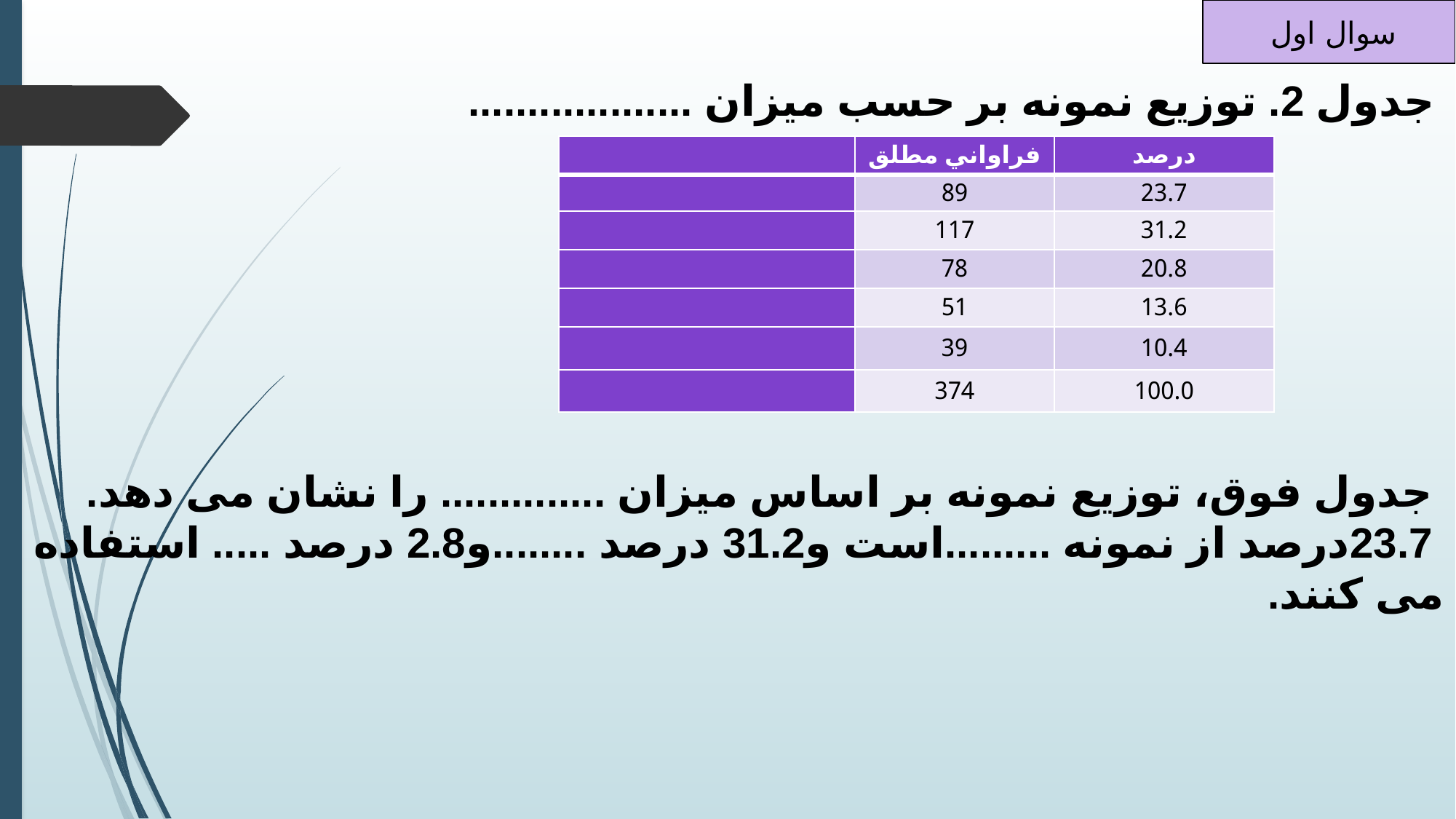

سوال اول
جدول 2. توزيع نمونه بر حسب میزان ...................
|  | فراواني مطلق | درصد |
| --- | --- | --- |
|  | 89 | 23.7 |
|  | 117 | 31.2 |
|  | 78 | 20.8 |
|  | 51 | 13.6 |
|  | 39 | 10.4 |
|  | 374 | 100.0 |
 جدول فوق، توزیع نمونه بر اساس میزان .............. را نشان می دهد.
 23.7درصد از نمونه .........است و31.2 درصد ........و2.8 درصد ..... استفاده می کنند.